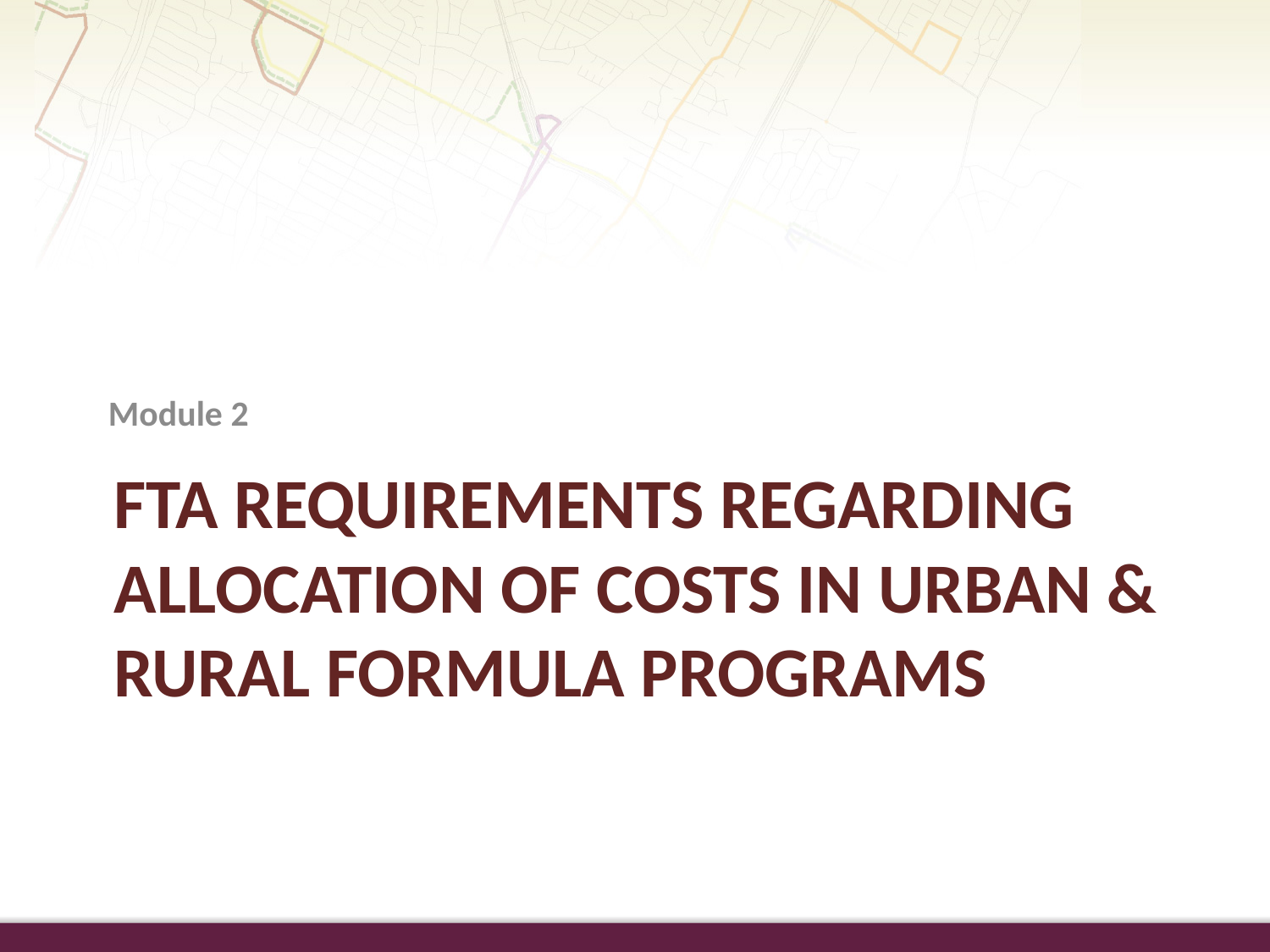

Module 2
# FTA Requirements Regarding Allocation of Costs in Urban & Rural Formula Programs